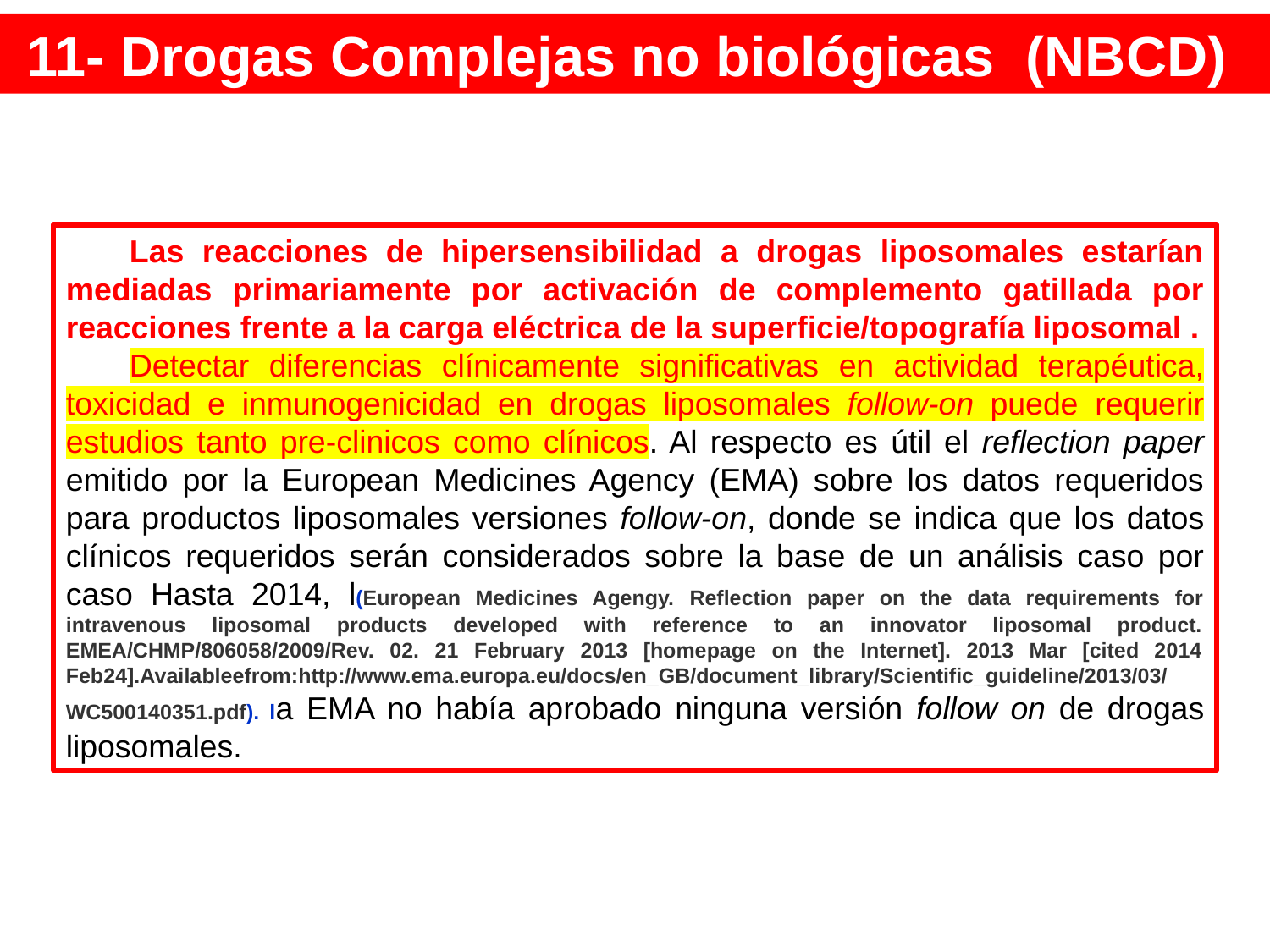

11- Drogas Complejas no biológicas  (NBCD)
Las reacciones de hipersensibilidad a drogas liposomales estarían mediadas primariamente por activación de complemento gatillada por reacciones frente a la carga eléctrica de la superficie/topografía liposomal .
Detectar diferencias clínicamente significativas en actividad terapéutica, toxicidad e inmunogenicidad en drogas liposomales follow-on puede requerir estudios tanto pre-clinicos como clínicos. Al respecto es útil el reflection paper emitido por la European Medicines Agency (EMA) sobre los datos requeridos para productos liposomales versiones follow-on, donde se indica que los datos clínicos requeridos serán considerados sobre la base de un análisis caso por caso Hasta 2014, l(European Medicines Agengy. Reflection paper on the data requirements for intravenous liposomal products developed with reference to an innovator liposomal product. EMEA/CHMP/806058/2009/Rev. 02. 21 February 2013 [homepage on the Internet]. 2013 Mar [cited 2014 Feb24].Availableefrom:http://www.ema.europa.eu/docs/en_GB/document_library/Scientific_guideline/2013/03/WC500140351.pdf). la EMA no había aprobado ninguna versión follow on de drogas liposomales.